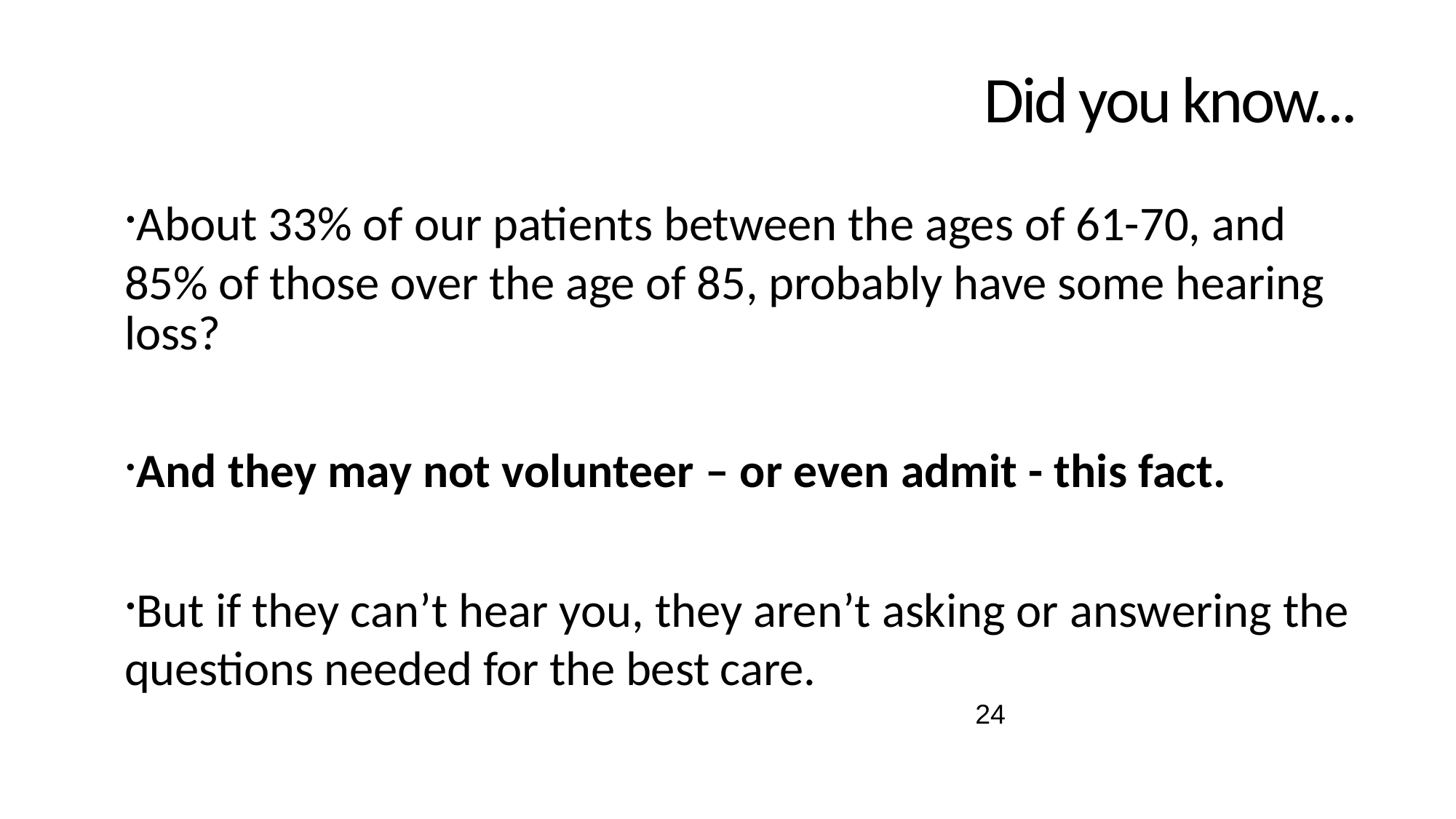

Did you know...
About 33% of our patients between the ages of 61-70, and
85% of those over the age of 85, probably have some hearing loss?
And they may not volunteer – or even admit - this fact.
But if they can’t hear you, they aren’t asking or answering the
questions needed for the best care.
24